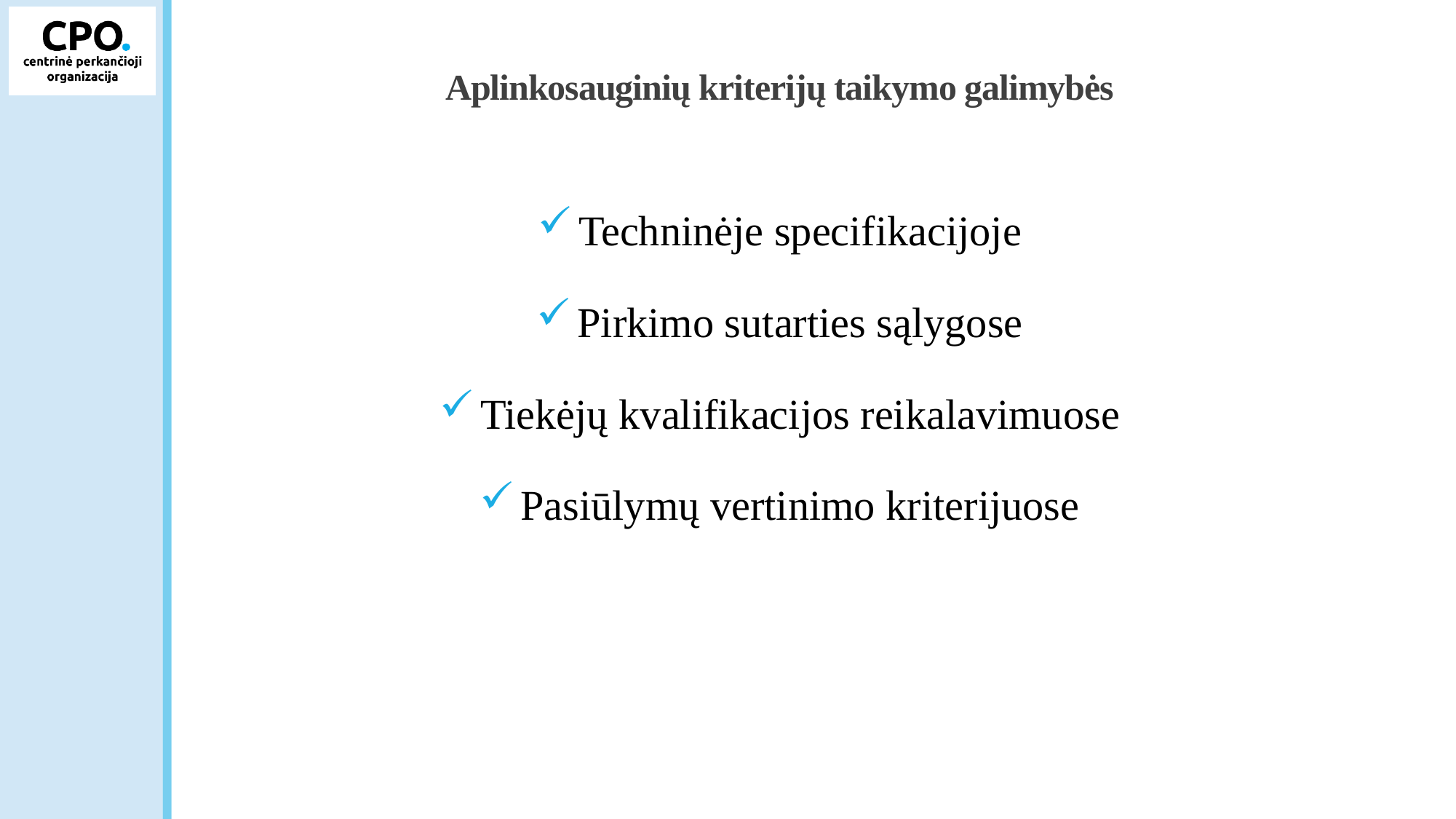

# Aplinkosauginių kriterijų taikymo galimybės

Techninėje specifikacijoje

Pirkimo sutarties sąlygose

Tiekėjų kvalifikacijos reikalavimuose

Pasiūlymų vertinimo kriterijuose